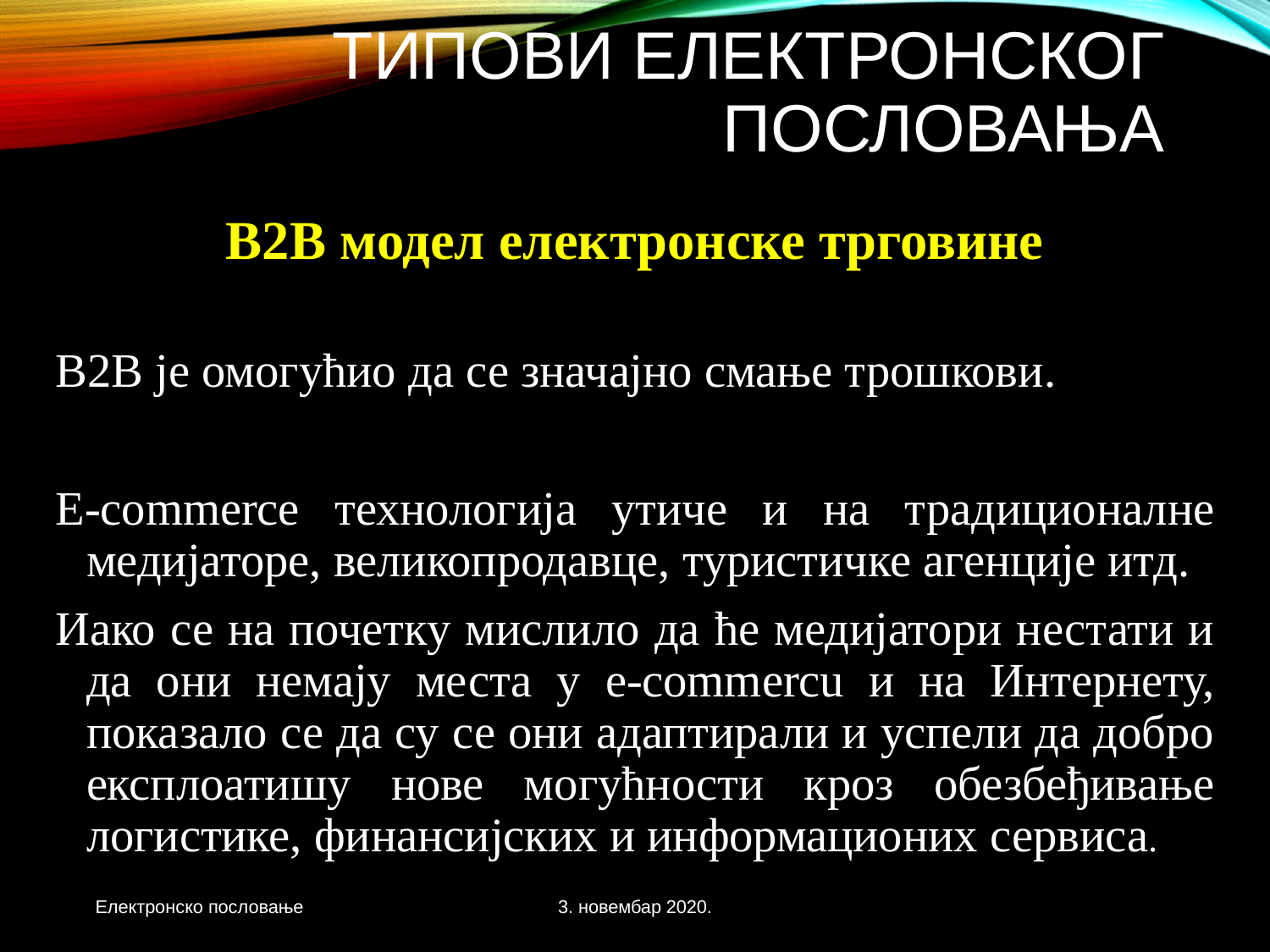

# Типови електронског пословања
B2B модел електронске трговине

B2B је омогућио да се значајно смање трошкови.

E-commerce технологија утиче и на традиционалне медијаторе, великопродавце, туристичке агенције итд.
Иако се на почетку мислило да ће медијатори нестати и да они немају места у e-commercu и на Интернету, показало се да су се они адаптирали и успели да добро експлоатишу нове могућности кроз обезбеђивање логистике, финансијских и информационих сервиса.
Електронско пословање
3. новембар 2020.